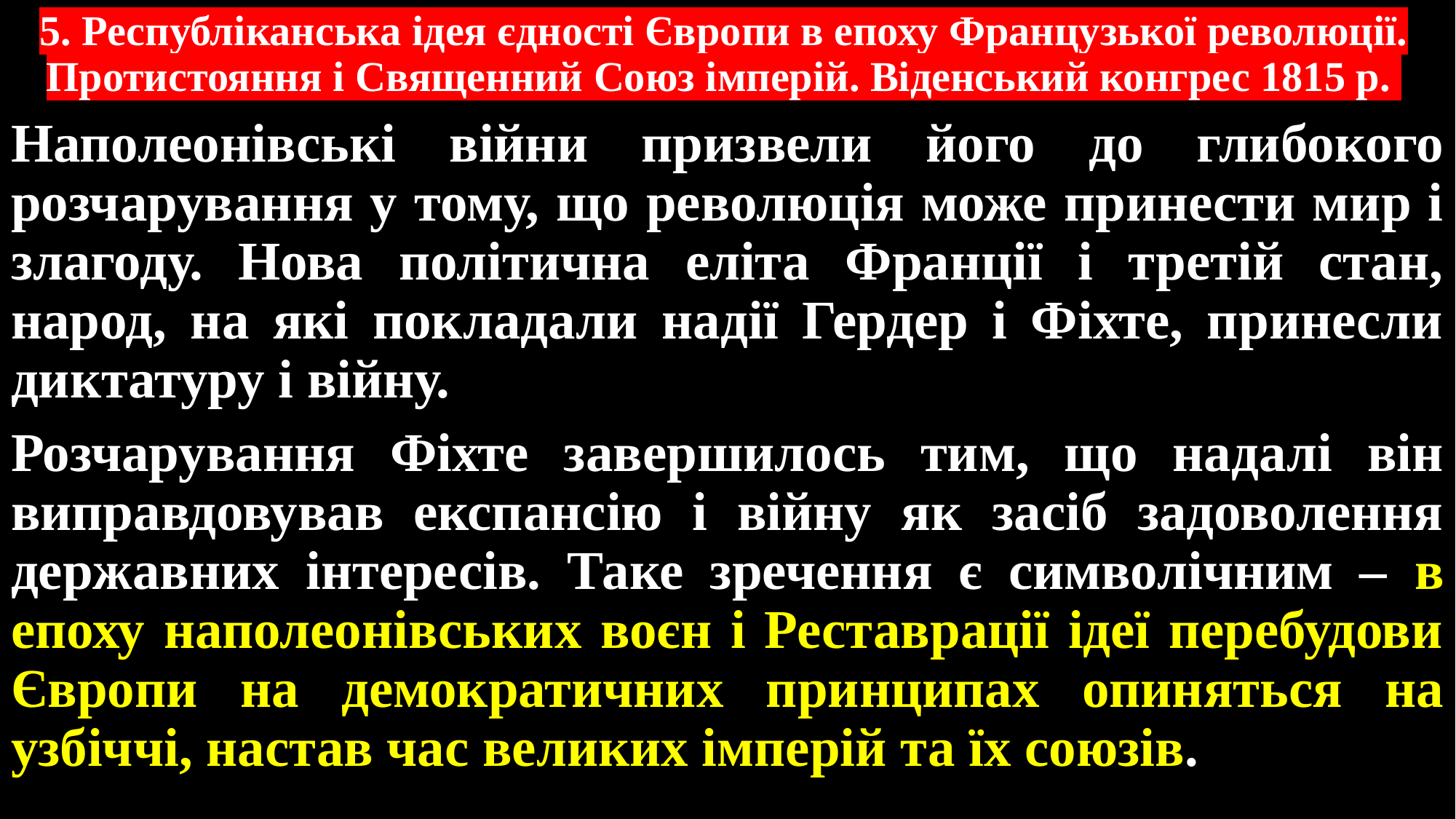

# 5. Республіканська ідея єдності Європи в епоху Французької революції. Протистояння і Священний Союз імперій. Віденський конгрес 1815 р.
Наполеонівські війни призвели його до глибокого розчарування у тому, що революція може принести мир і злагоду. Нова політична еліта Франції і третій стан, народ, на які покладали надії Гердер і Фіхте, принесли диктатуру і війну.
Розчарування Фіхте завершилось тим, що надалі він виправдовував експансію і війну як засіб задоволення державних інтересів. Таке зречення є символічним – в епоху наполеонівських воєн і Реставрації ідеї перебудови Європи на демократичних принципах опиняться на узбіччі, настав час великих імперій та їх союзів.